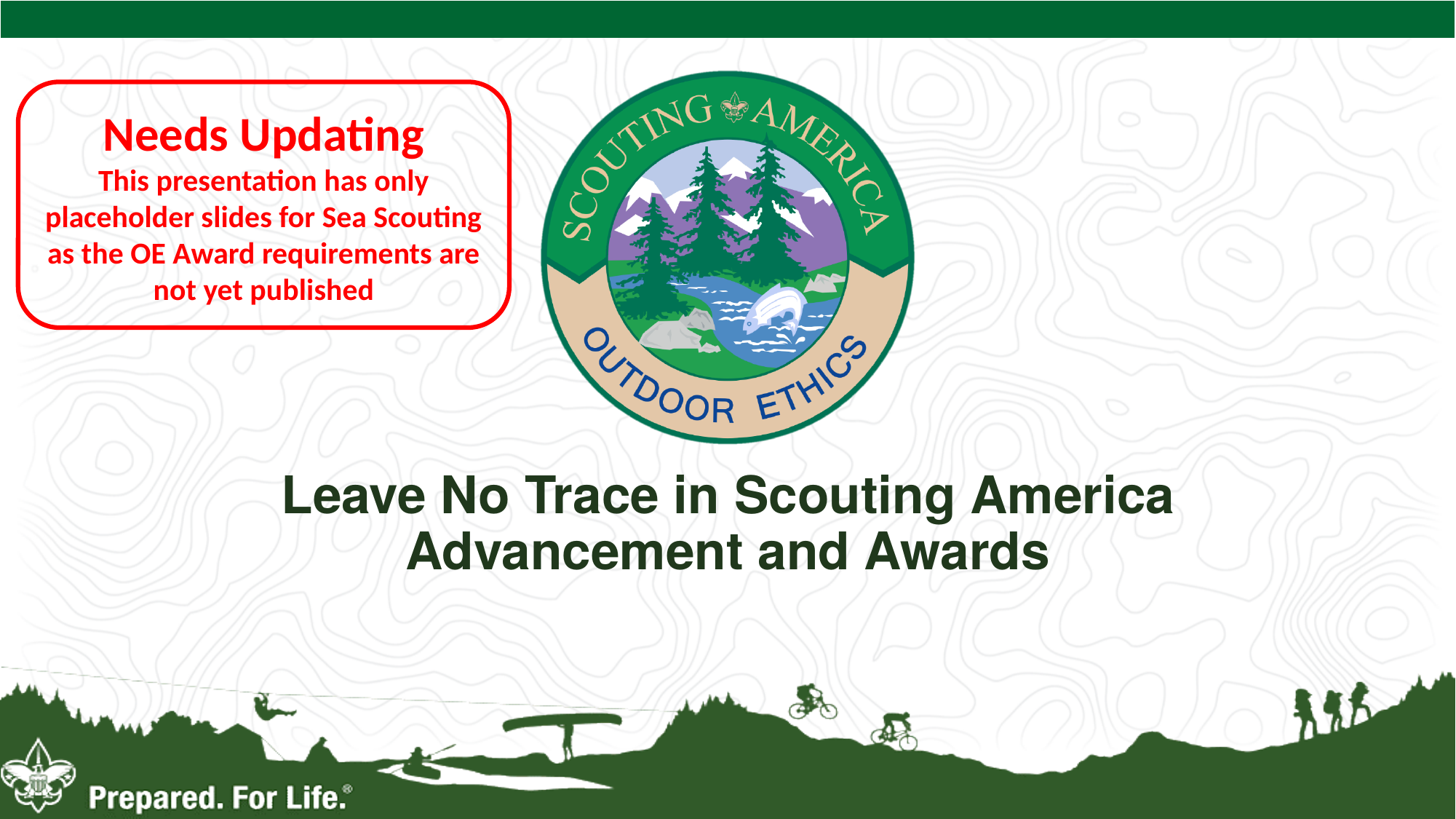

Needs Updating
This presentation has only placeholder slides for Sea Scouting as the OE Award requirements are not yet published
Leave No Trace in Scouting America
Advancement and Awards